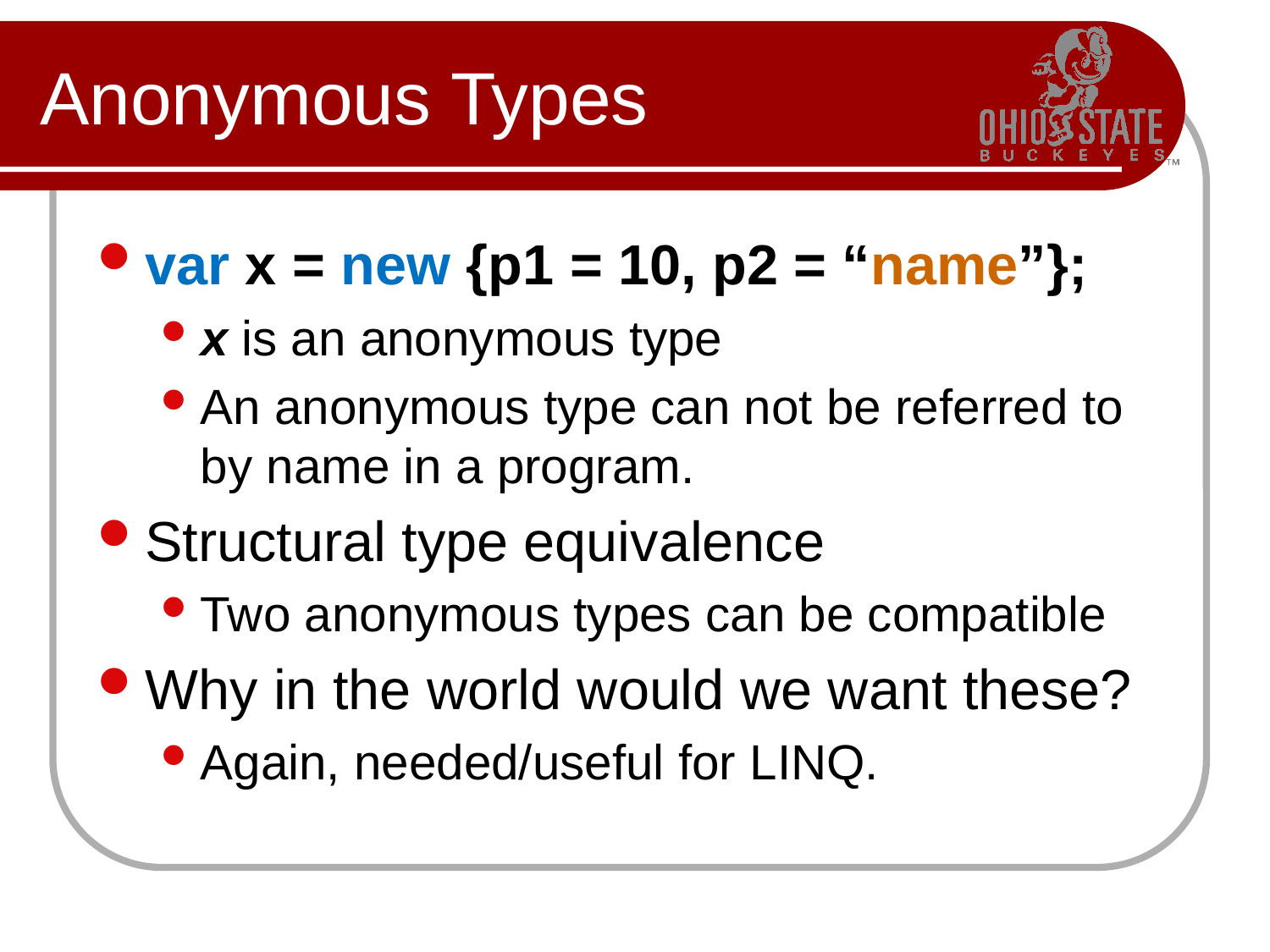

# Anonymous Types
var x = new {p1 = 10, p2 = “name”};
x is an anonymous type
An anonymous type can not be referred to by name in a program.
Structural type equivalence
Two anonymous types can be compatible
Why in the world would we want these?
Again, needed/useful for LINQ.